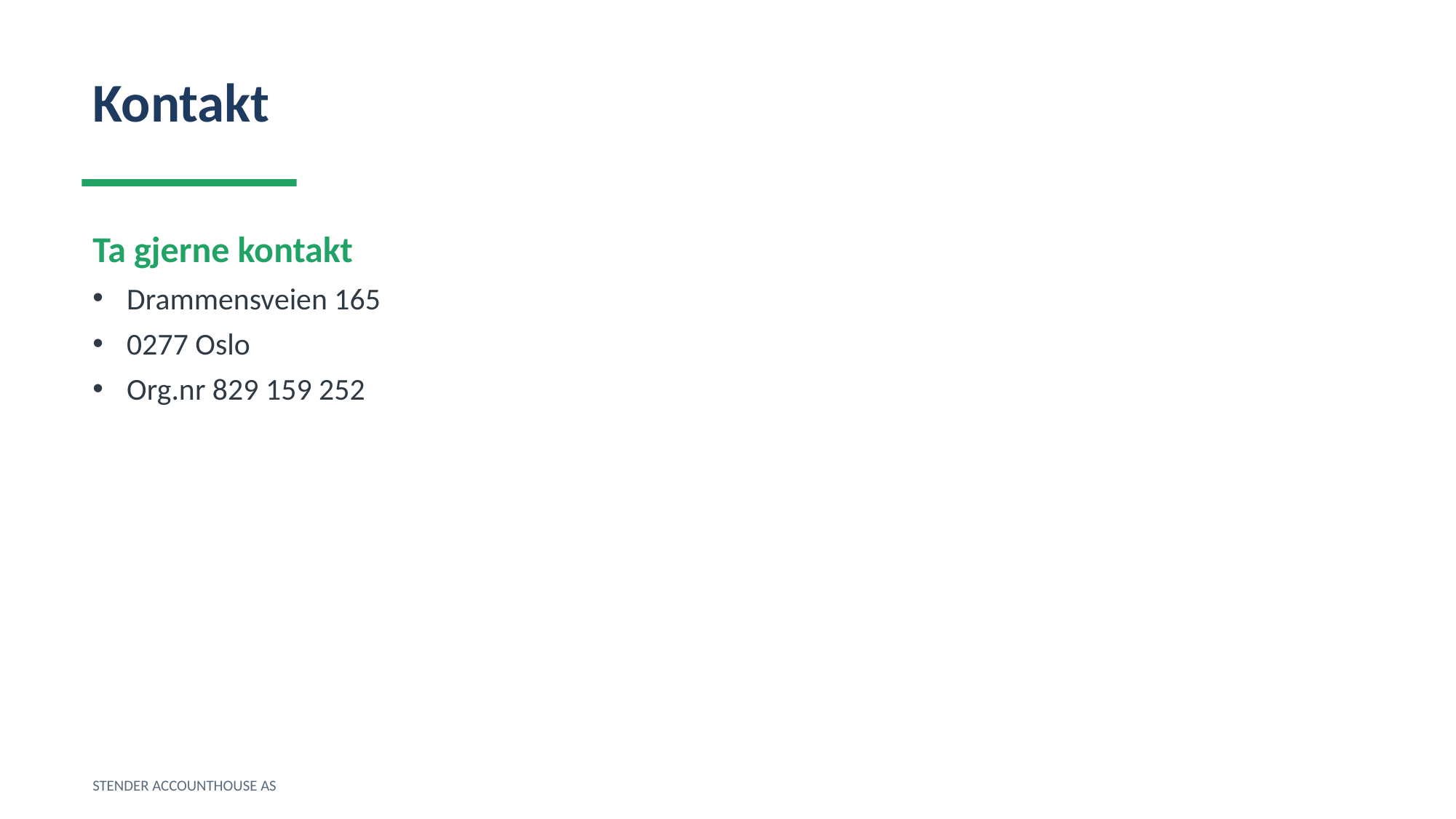

Kontakt

Ta gjerne kontakt
Drammensveien 165
0277 Oslo
Org.nr 829 159 252
STENDER ACCOUNTHOUSE AS